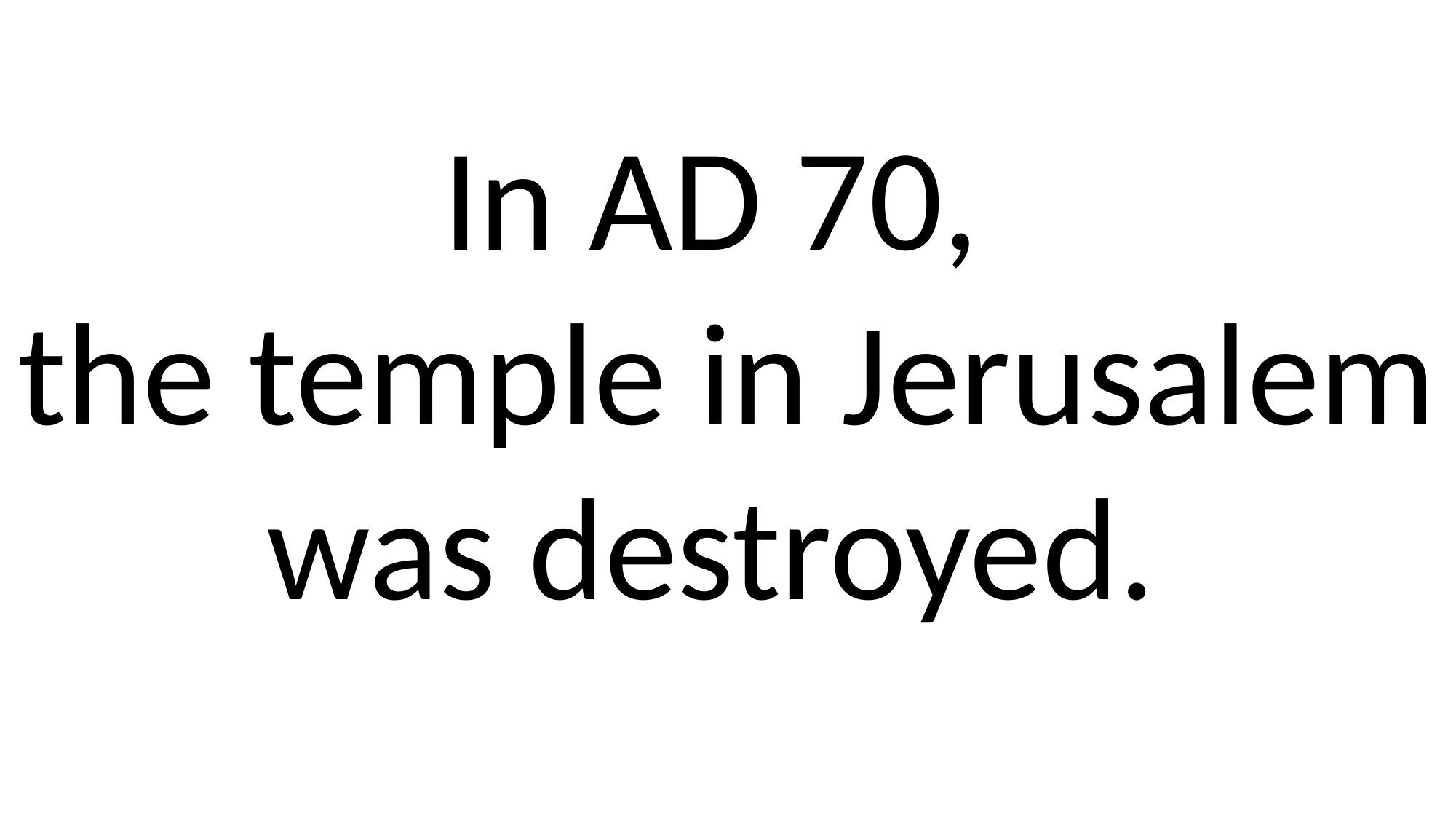

In AD 70,
the temple in Jerusalem was destroyed.